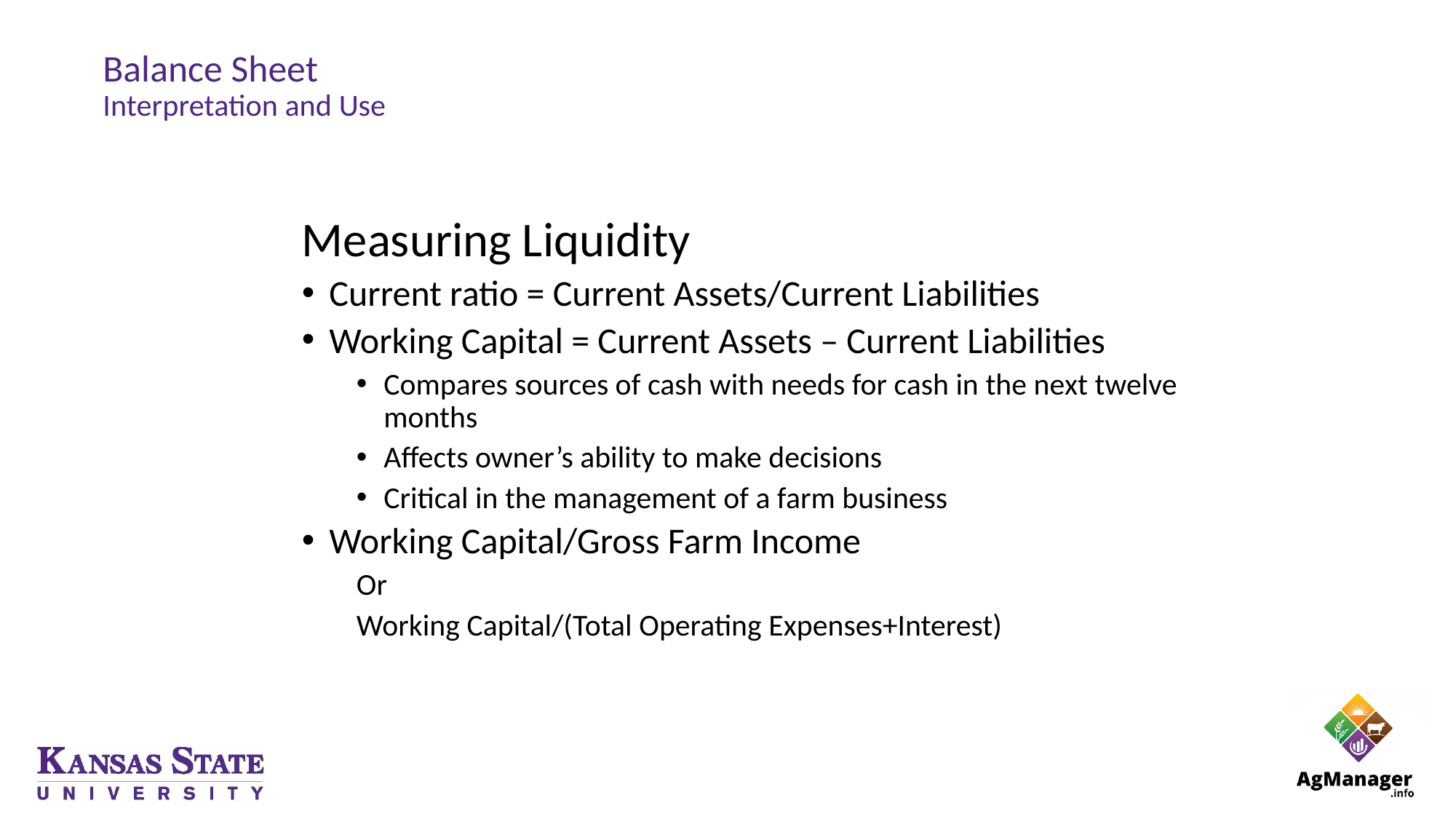

# Balance Sheet Interpretation and Use
Measuring Liquidity
Current ratio = Current Assets/Current Liabilities
Working Capital = Current Assets – Current Liabilities
Compares sources of cash with needs for cash in the next twelve months
Affects owner’s ability to make decisions
Critical in the management of a farm business
Working Capital/Gross Farm Income
Or
Working Capital/(Total Operating Expenses+Interest)